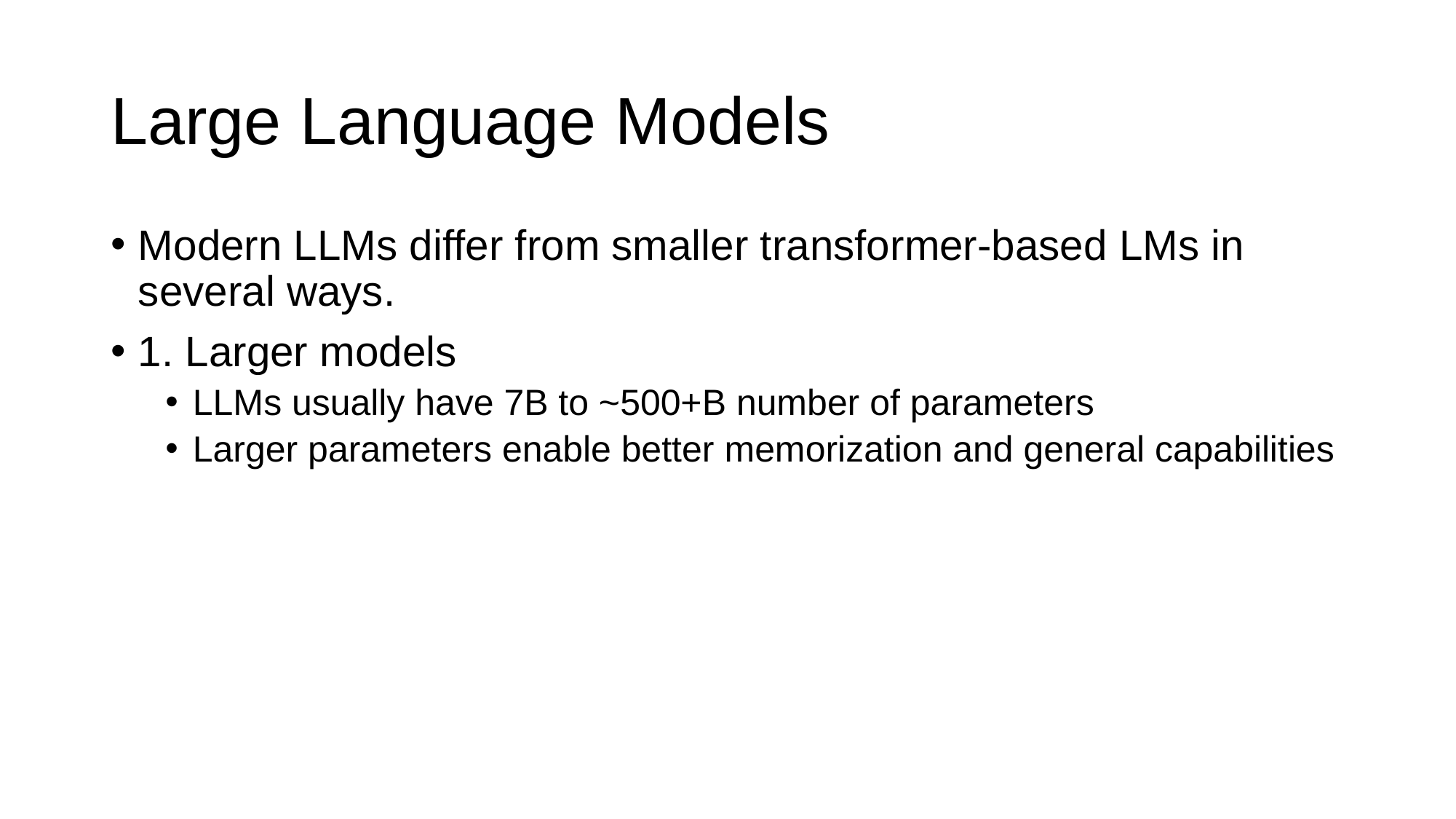

# Large Language Models
Modern LLMs differ from smaller transformer-based LMs in several ways.
1. Larger models
LLMs usually have 7B to ~500+B number of parameters
Larger parameters enable better memorization and general capabilities